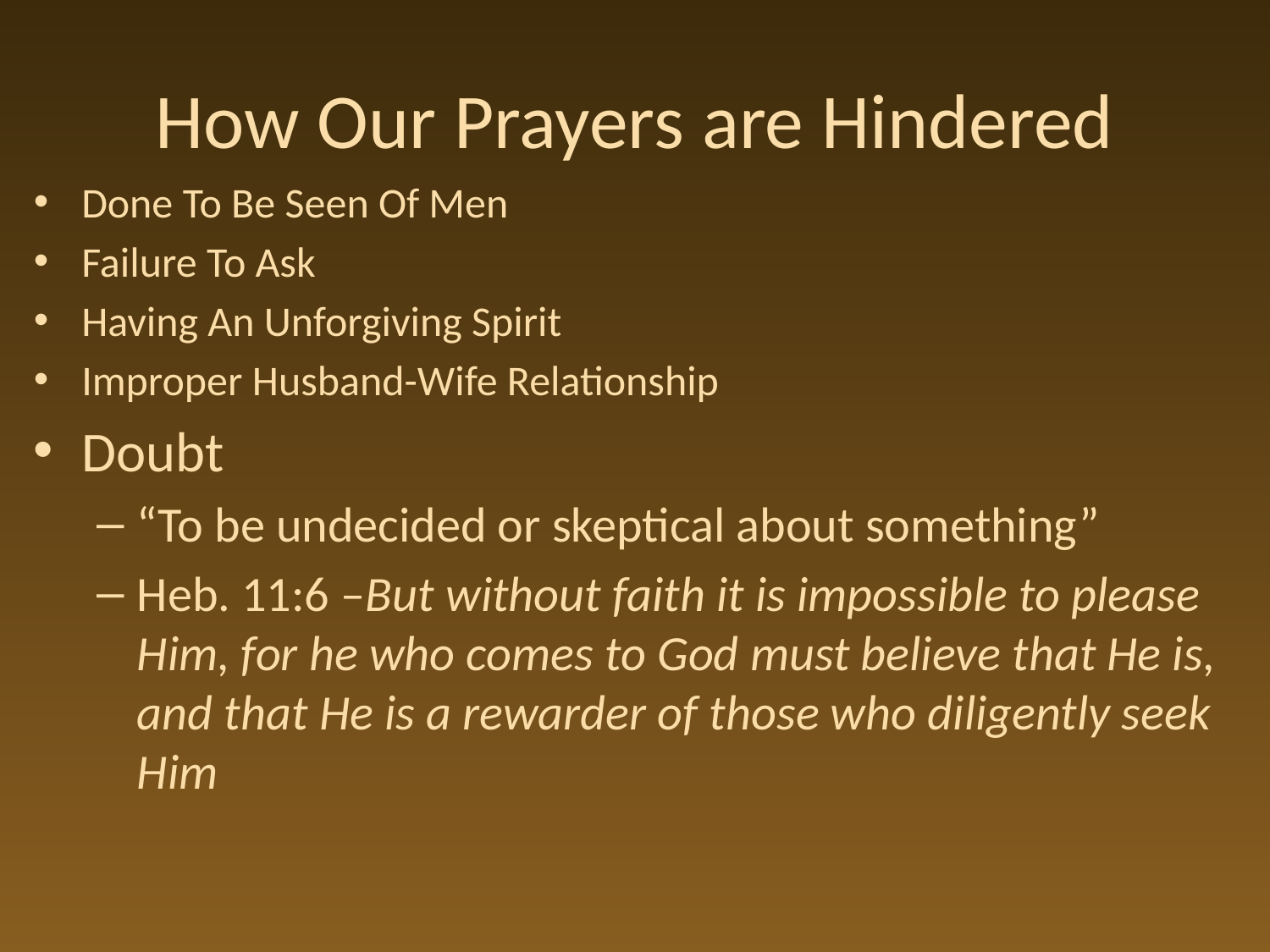

# How Our Prayers are Hindered
Done To Be Seen Of Men
Failure To Ask
Having An Unforgiving Spirit
Improper Husband-Wife Relationship
Doubt
“To be undecided or skeptical about something”
Heb. 11:6 –But without faith it is impossible to please Him, for he who comes to God must believe that He is, and that He is a rewarder of those who diligently seek Him